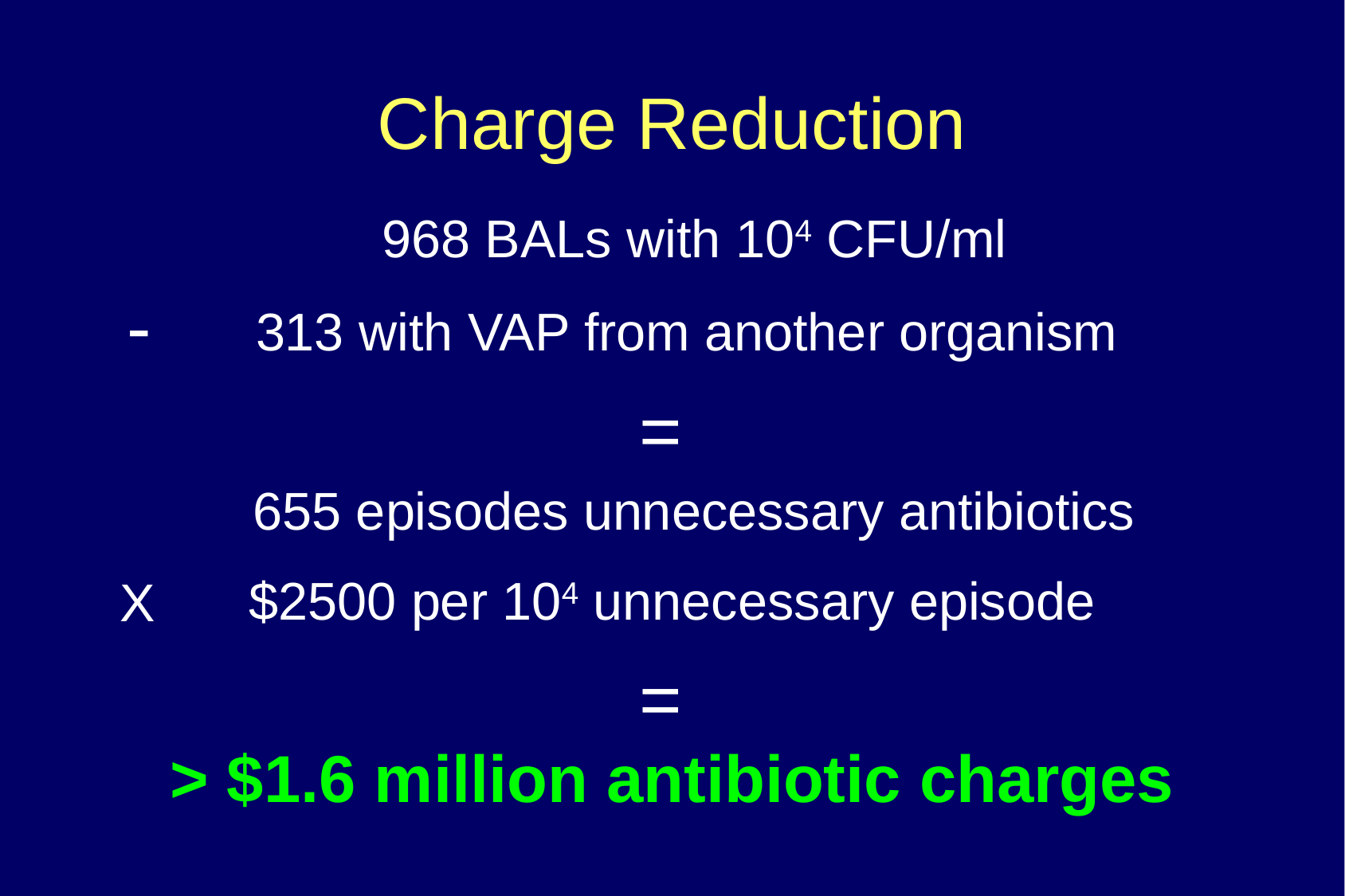

# Charge Reduction
   968 BALs with 104 CFU/ml

-
  313 with VAP from another organism

=

   655 episodes unnecessary antibiotics

$2500 per 104 unnecessary episode
X

=
> $1.6 million antibiotic charges